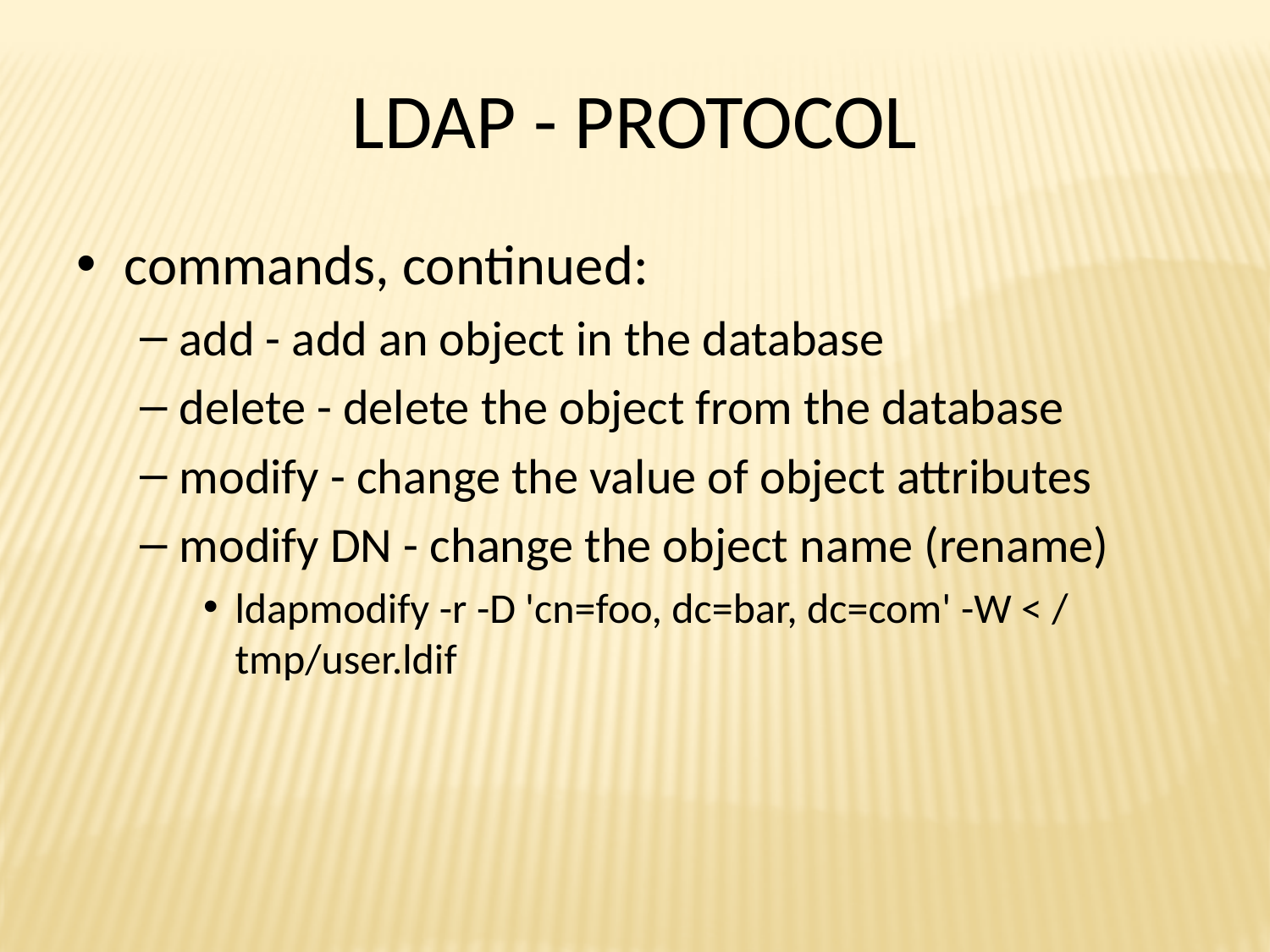

# LDAP - PROTOCOL
commands, continued:
add - add an object in the database
delete - delete the object from the database
modify - change the value of object attributes
modify DN - change the object name (rename)
ldapmodify -r -D 'cn=foo, dc=bar, dc=com' -W < /
tmp/user.ldif